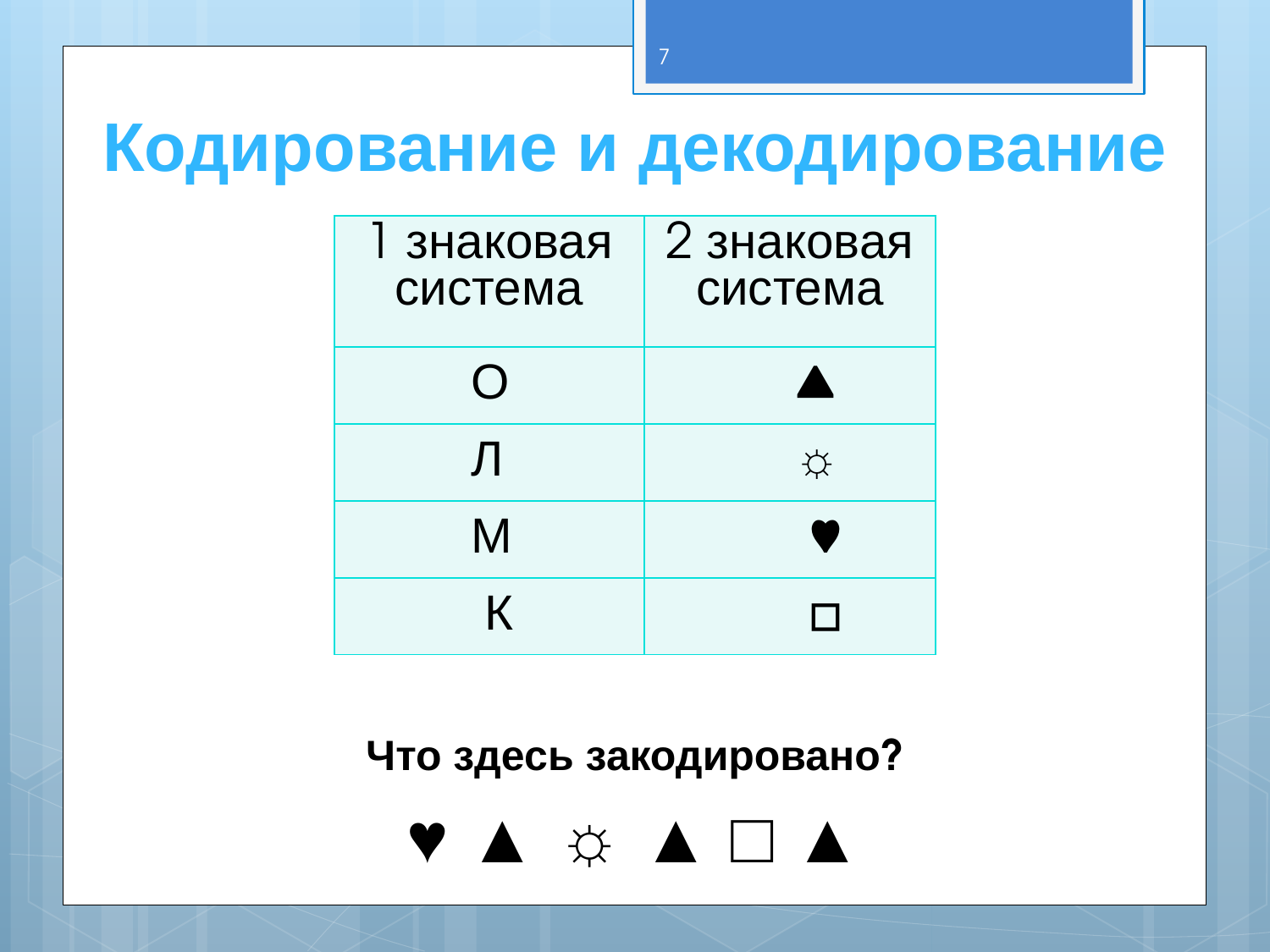

7
Кодирование и декодирование
| 1 знаковая система | 2 знаковая система |
| --- | --- |
| О | ▲ |
| Л | ☼ |
| М | ♥ |
| К | □ |
Что здесь закодировано?
♥ ▲ ☼ ▲ □ ▲